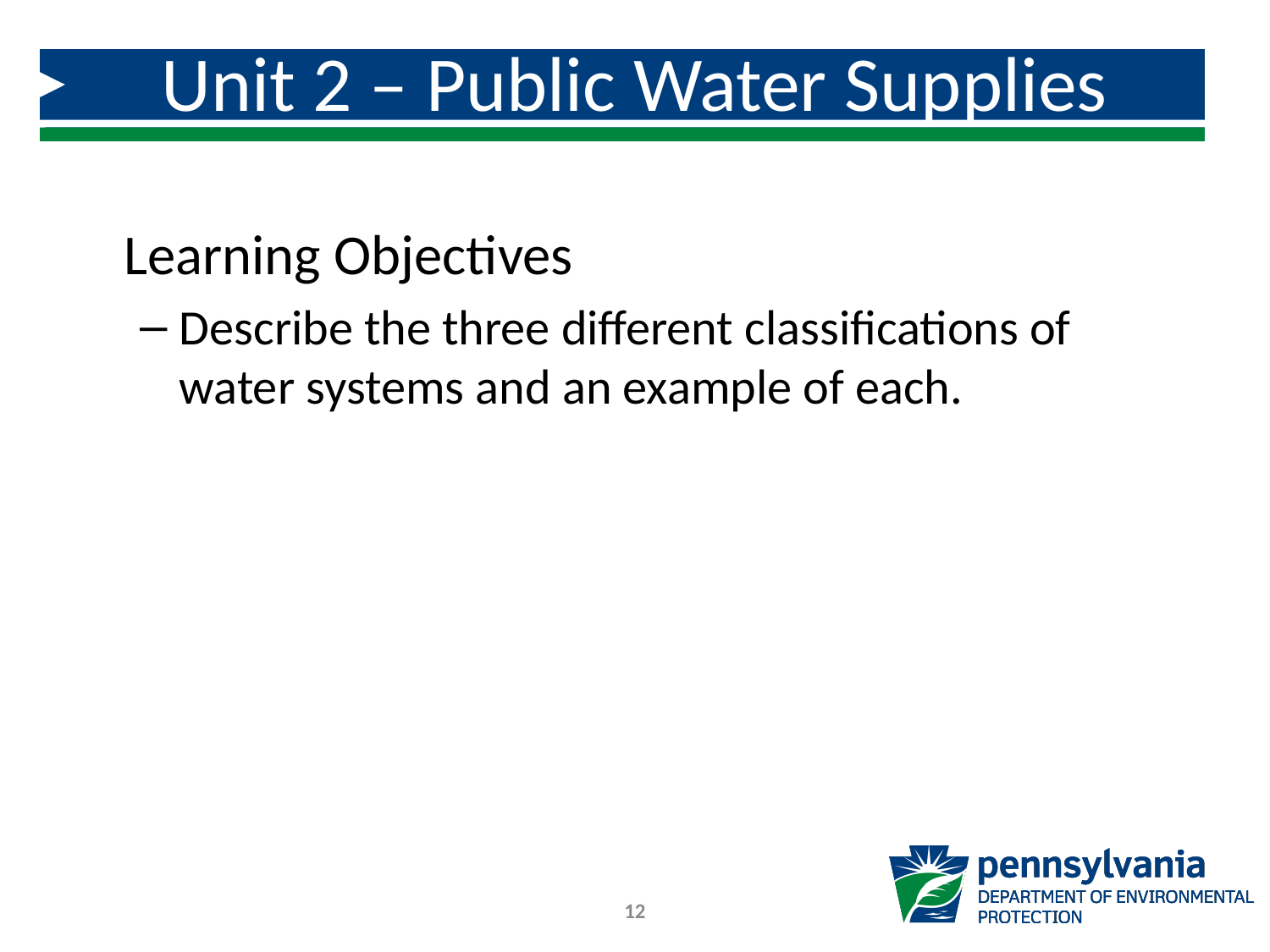

# Unit 2 – Public Water Supplies System Classifications
Learning Objectives
Describe the three different classifications of water systems and an example of each.
12